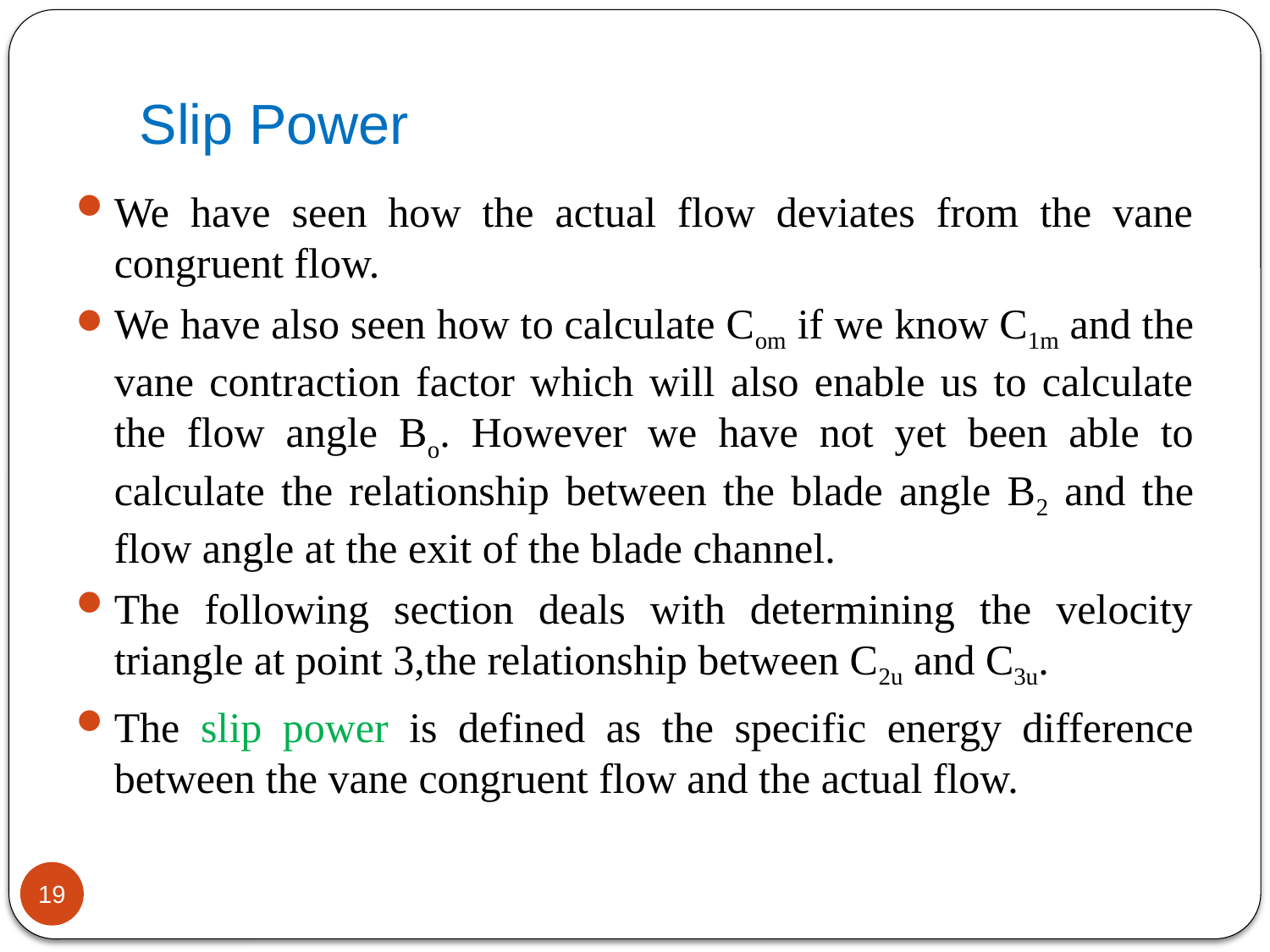

# Slip Power
We have seen how the actual flow deviates from the vane congruent flow.
We have also seen how to calculate Com if we know C1m and the vane contraction factor which will also enable us to calculate the flow angle Bo. However we have not yet been able to calculate the relationship between the blade angle B2 and the flow angle at the exit of the blade channel.
The following section deals with determining the velocity triangle at point 3,the relationship between C2u and C3u.
The slip power is defined as the specific energy difference between the vane congruent flow and the actual flow.
19